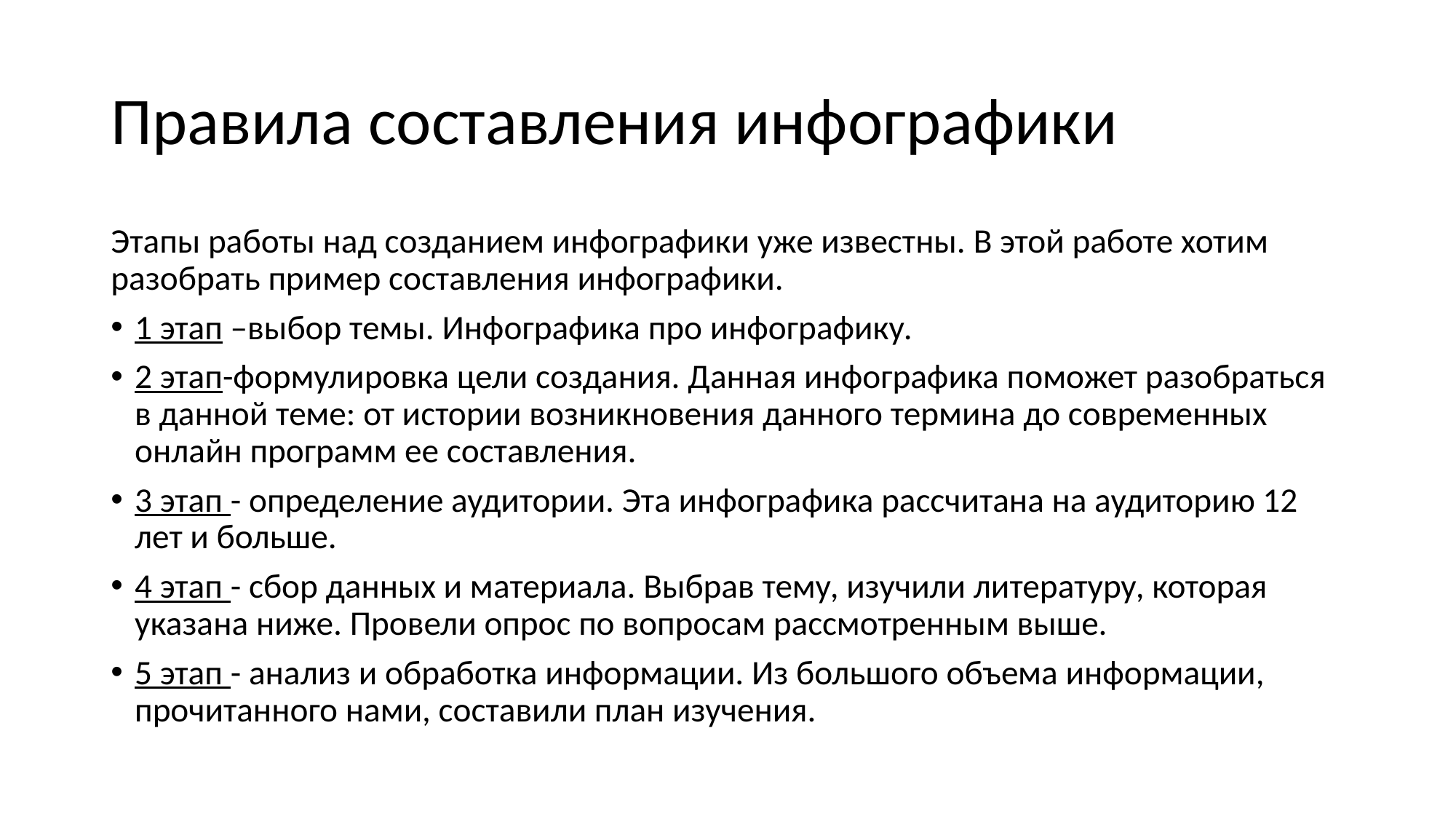

# Правила составления инфографики
Этапы работы над созданием инфографики уже известны. В этой работе хотим разобрать пример составления инфографики.
1 этап –выбор темы. Инфографика про инфографику.
2 этап-формулировка цели создания. Данная инфографика поможет разобраться в данной теме: от истории возникновения данного термина до современных онлайн программ ее составления.
3 этап - определение аудитории. Эта инфографика рассчитана на аудиторию 12 лет и больше.
4 этап - сбор данных и материала. Выбрав тему, изучили литературу, которая указана ниже. Провели опрос по вопросам рассмотренным выше.
5 этап - анализ и обработка информации. Из большого объема информации, прочитанного нами, составили план изучения.